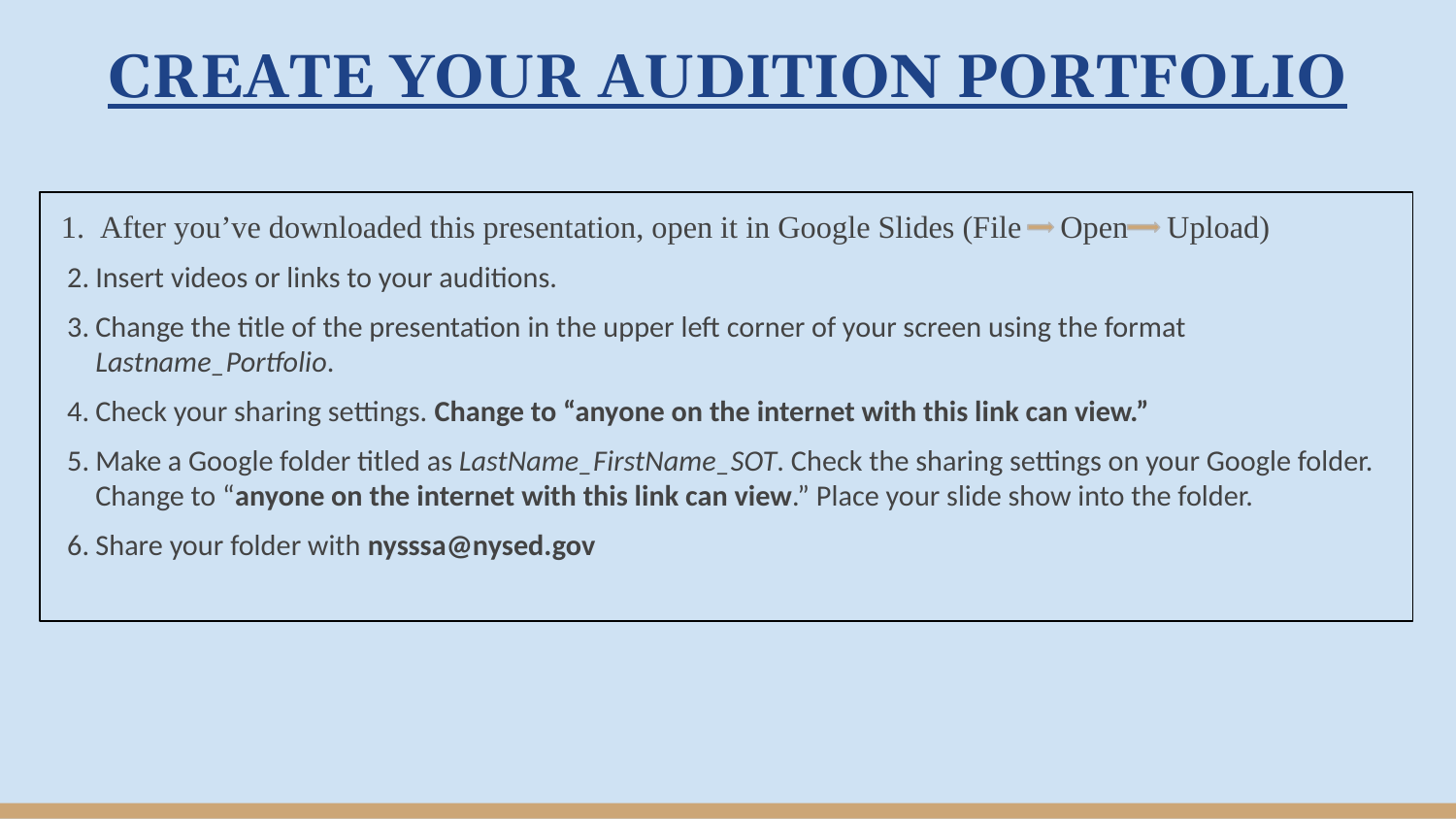

CREATE YOUR AUDITION PORTFOLIO
  After you’ve downloaded this presentation, open it in Google Slides (File     Open     Upload)
Insert videos or links to your auditions.
Change the title of the presentation in the upper left corner of your screen using the format Lastname_Portfolio.
Check your sharing settings. Change to “anyone on the internet with this link can view.”
Make a Google folder titled as LastName_FirstName_SOT. Check the sharing settings on your Google folder. Change to “anyone on the internet with this link can view.” Place your slide show into the folder.
Share your folder with nysssa@nysed.gov